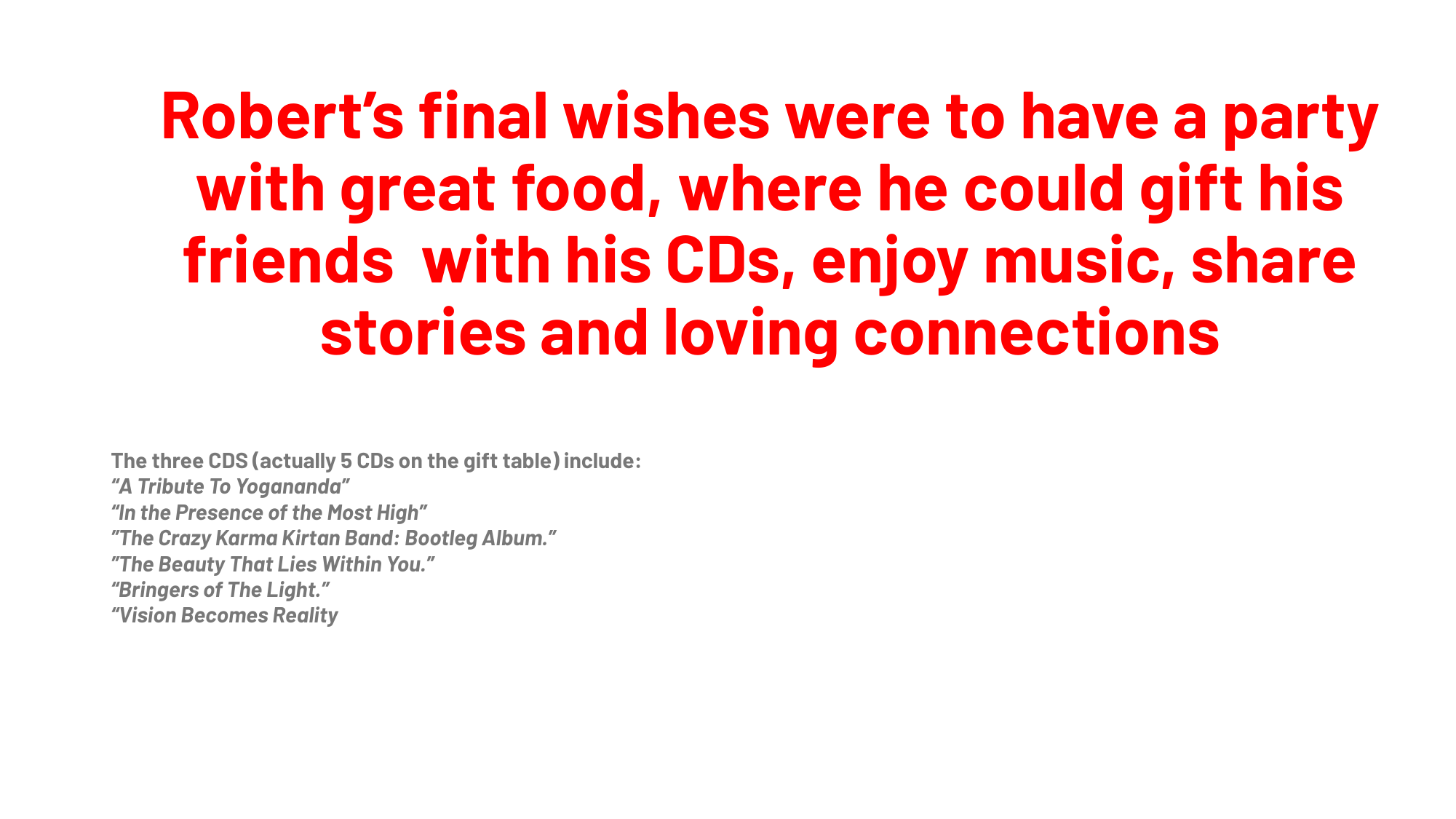

# Robert’s final wishes were to have a party with great food, where he could gift his friends  with his CDs, enjoy music, share stories and loving connections
The three CDS (actually 5 CDs on the gift table) include:
“A Tribute To Yogananda”
“In the Presence of the Most High”
”The Crazy Karma Kirtan Band: Bootleg Album.”
”The Beauty That Lies Within You.”
“Bringers of The Light.”
“Vision Becomes Reality